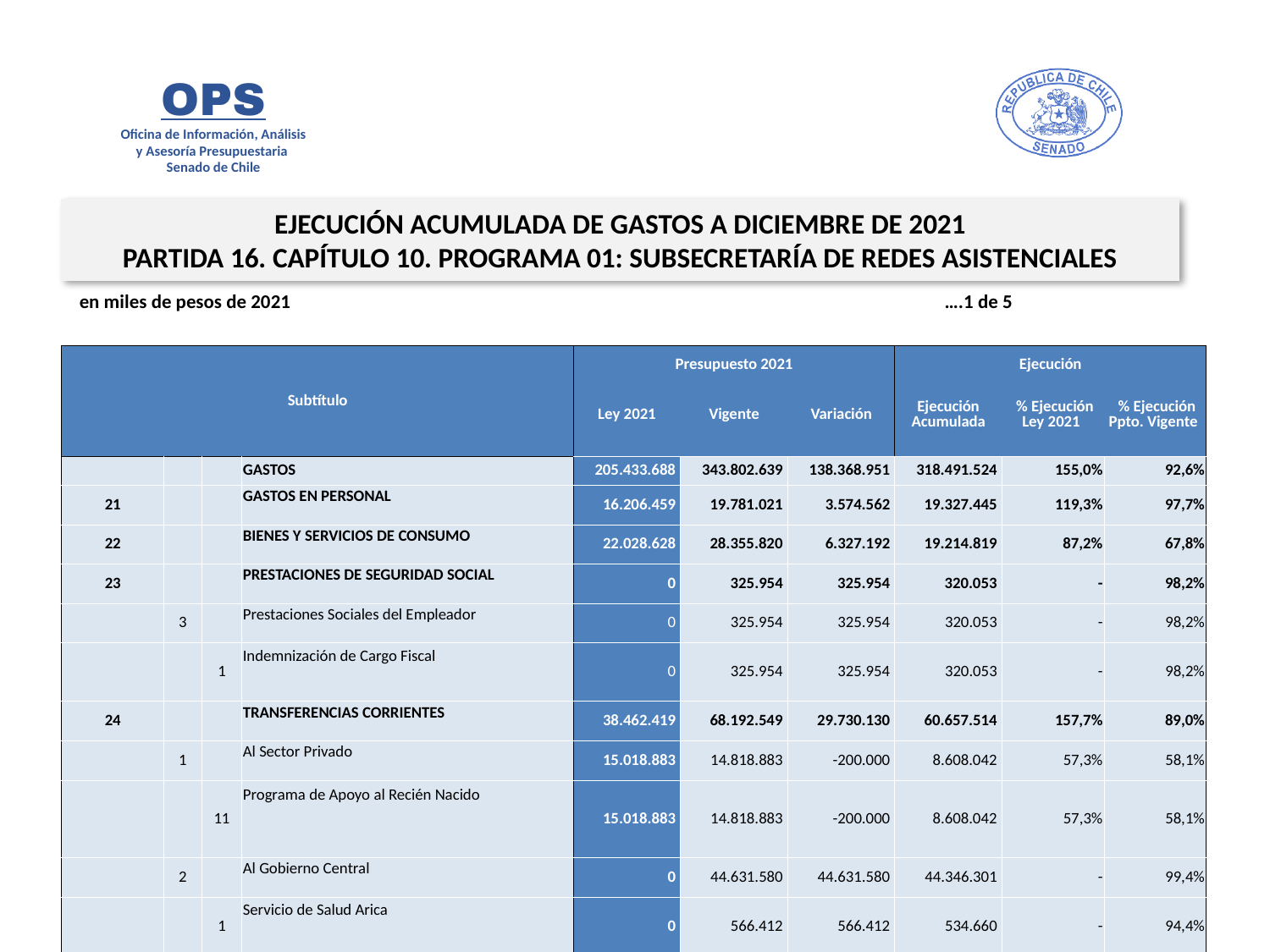

EJECUCIÓN ACUMULADA DE GASTOS A DICIEMBRE DE 2021
PARTIDA 16. CAPÍTULO 10. PROGRAMA 01: SUBSECRETARÍA DE REDES ASISTENCIALES
en miles de pesos de 2021                                                                                                                                                    ….1 de 5
| Subtítulo |  |  |  | Presupuesto 2021 |  |  | Ejecución |  |  |
| --- | --- | --- | --- | --- | --- | --- | --- | --- | --- |
|  |  |  |  | Ley 2021 | Vigente | Variación | Ejecución Acumulada | % Ejecución Ley 2021 | % Ejecución Ppto. Vigente |
|  |  |  | GASTOS | 205.433.688 | 343.802.639 | 138.368.951 | 318.491.524 | 155,0% | 92,6% |
| 21 |  |  | GASTOS EN PERSONAL | 16.206.459 | 19.781.021 | 3.574.562 | 19.327.445 | 119,3% | 97,7% |
| 22 |  |  | BIENES Y SERVICIOS DE CONSUMO | 22.028.628 | 28.355.820 | 6.327.192 | 19.214.819 | 87,2% | 67,8% |
| 23 |  |  | PRESTACIONES DE SEGURIDAD SOCIAL | 0 | 325.954 | 325.954 | 320.053 | - | 98,2% |
|  | 3 |  | Prestaciones Sociales del Empleador | 0 | 325.954 | 325.954 | 320.053 | - | 98,2% |
|  |  | 1 | Indemnización de Cargo Fiscal | 0 | 325.954 | 325.954 | 320.053 | - | 98,2% |
| 24 |  |  | TRANSFERENCIAS CORRIENTES | 38.462.419 | 68.192.549 | 29.730.130 | 60.657.514 | 157,7% | 89,0% |
|  | 1 |  | Al Sector Privado | 15.018.883 | 14.818.883 | -200.000 | 8.608.042 | 57,3% | 58,1% |
|  |  | 11 | Programa de Apoyo al Recién Nacido | 15.018.883 | 14.818.883 | -200.000 | 8.608.042 | 57,3% | 58,1% |
|  | 2 |  | Al Gobierno Central | 0 | 44.631.580 | 44.631.580 | 44.346.301 | - | 99,4% |
|  |  | 1 | Servicio de Salud Arica | 0 | 566.412 | 566.412 | 534.660 | - | 94,4% |
|  |  | 2 | Servicio de Salud Iquique | 0 | 922.923 | 922.923 | 894.172 | - | 96,9% |
|  |  | 3 | Servicio de Salud Antofagasta | 0 | 905.305 | 905.305 | 870.294 | - | 96,1% |
|  |  | 4 | Servicio de Salud Atacama | 0 | 860.816 | 860.816 | 860.815 | - | 100,0% |
|  |  | 5 | Servicio de Salud Coquimbo | 0 | 2.153.829 | 2.153.829 | 2.153.829 | - | 100,0% |
29